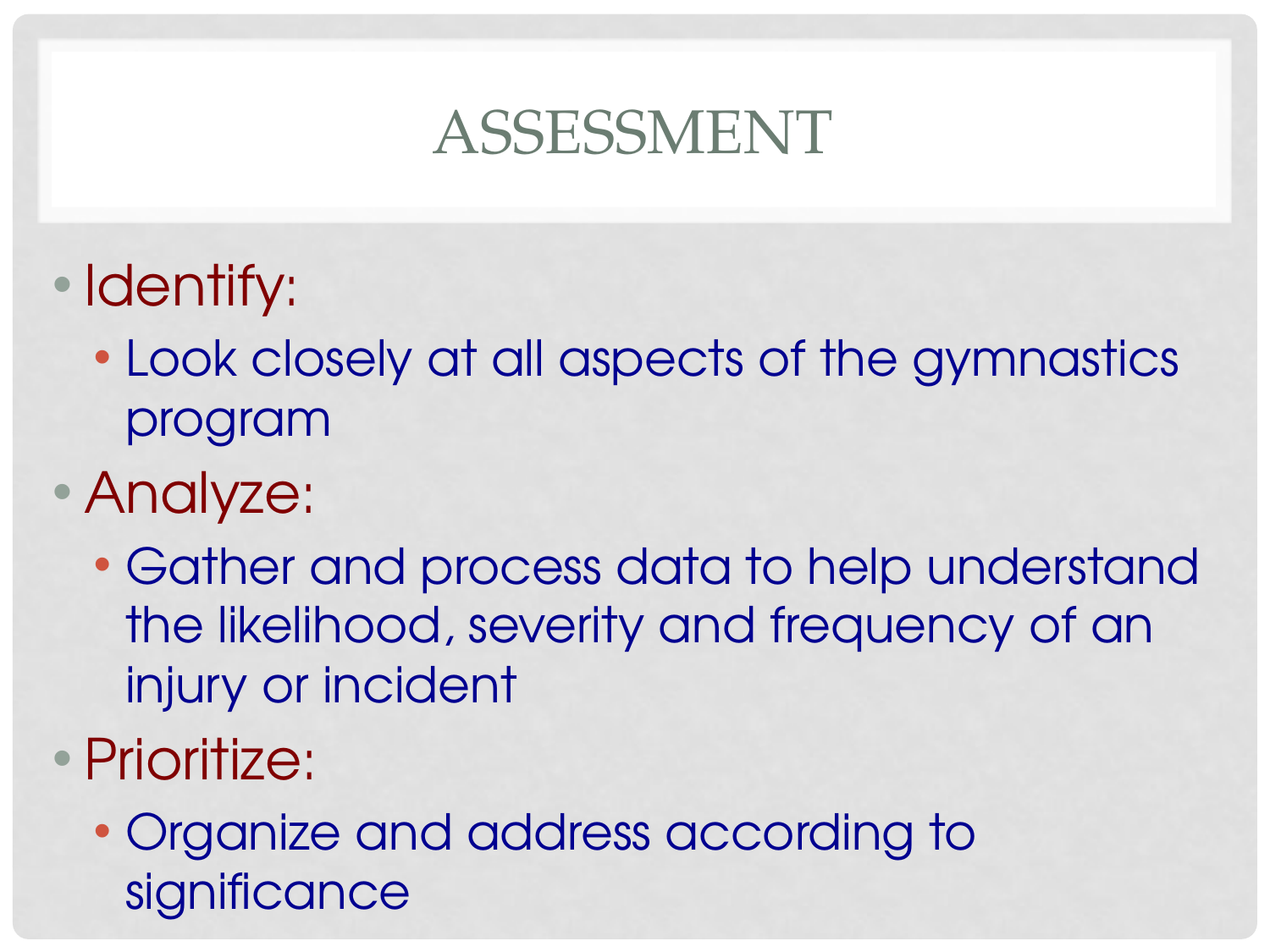

# Assessment
Identify:
Look closely at all aspects of the gymnastics program
Analyze:
Gather and process data to help understand the likelihood, severity and frequency of an injury or incident
Prioritize:
Organize and address according to significance